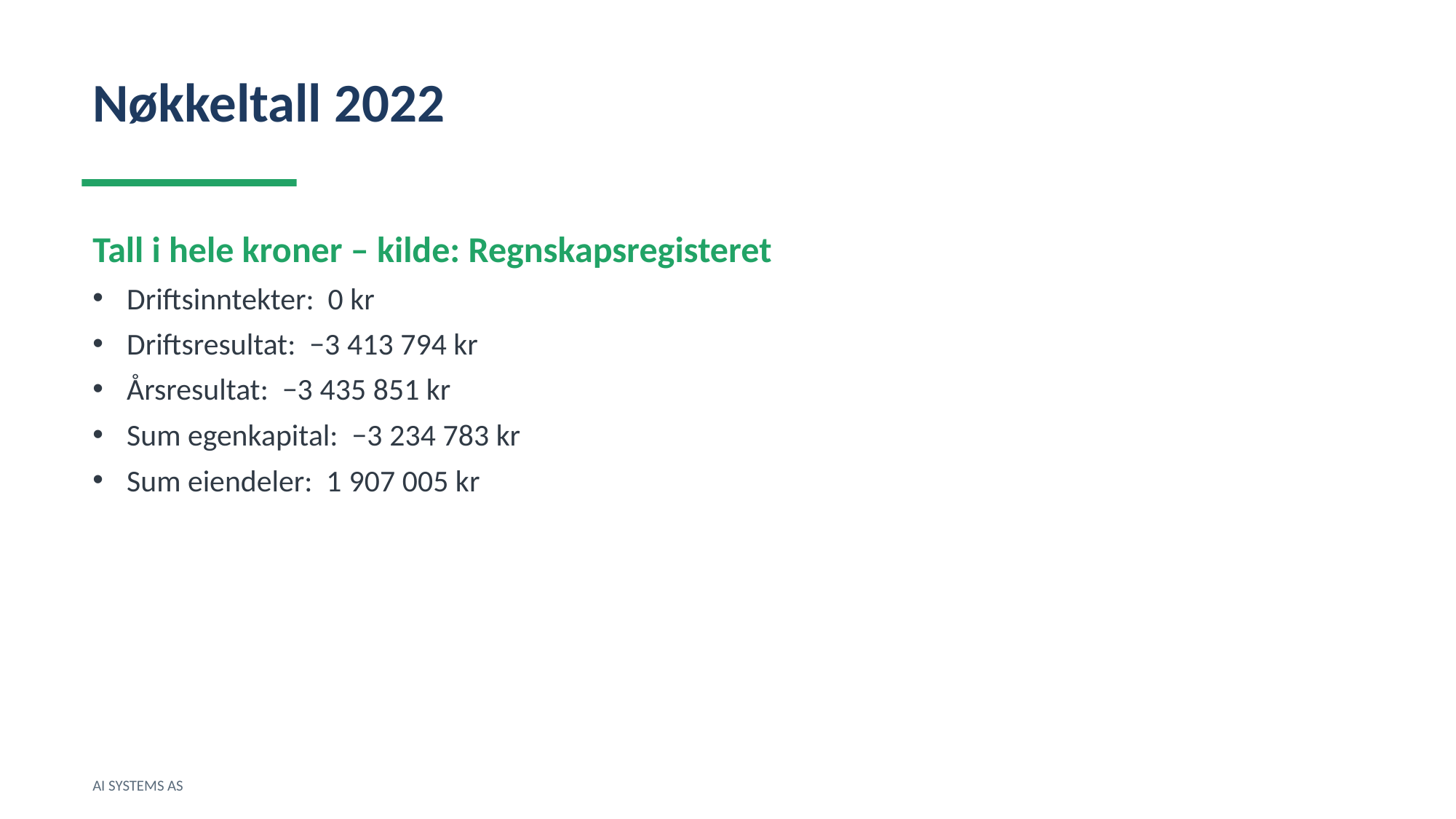

Nøkkeltall 2022

Tall i hele kroner – kilde: Regnskapsregisteret
Driftsinntekter:  0 kr
Driftsresultat:  −3 413 794 kr
Årsresultat:  −3 435 851 kr
Sum egenkapital:  −3 234 783 kr
Sum eiendeler:  1 907 005 kr
AI SYSTEMS AS